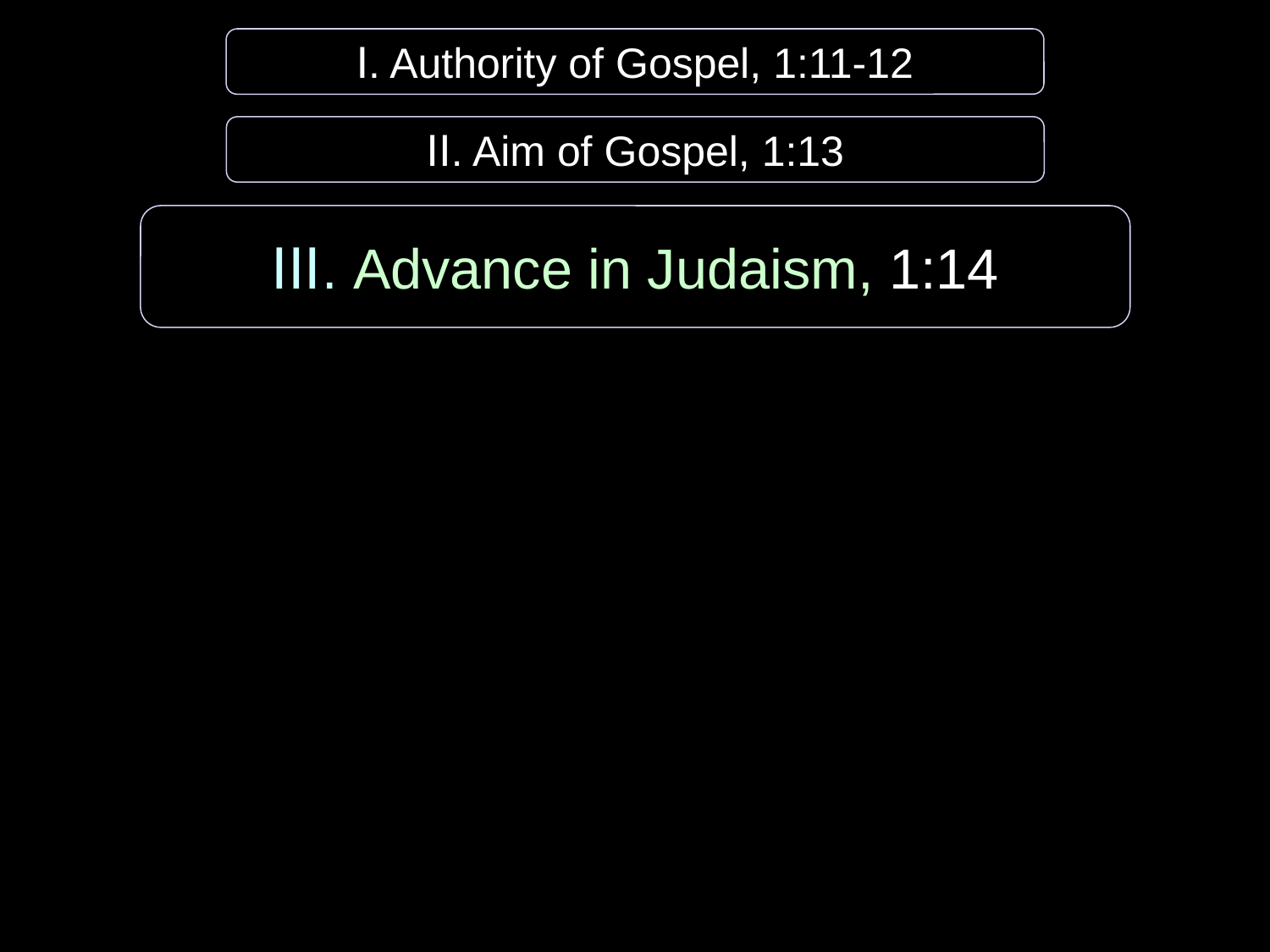

I. Authority of Gospel, 1:11-12
II. Aim of Gospel, 1:13
III. Advance in Judaism, 1:14